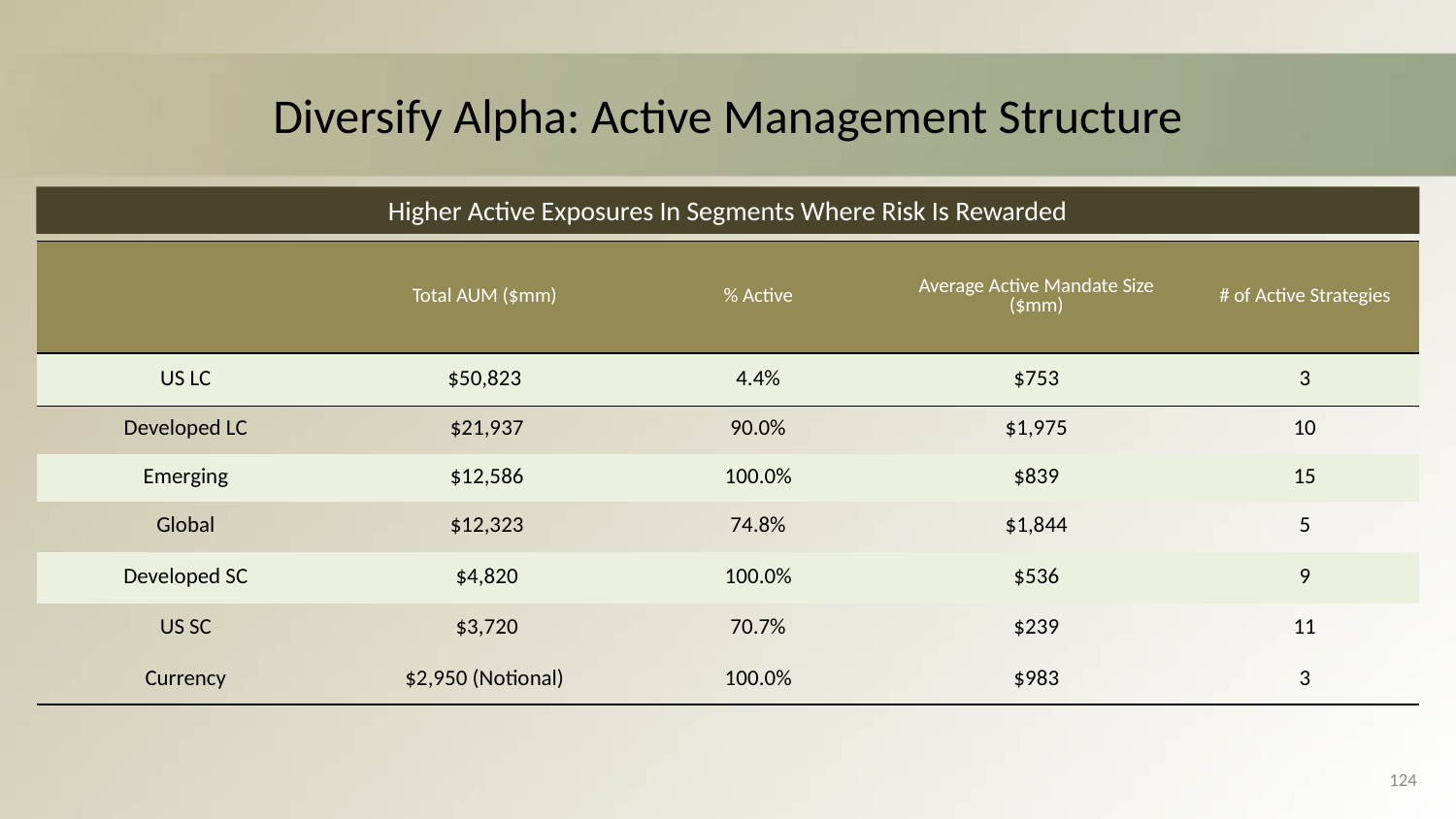

# Diversify Alpha: Active Management Structure
Higher Active Exposures In Segments Where Risk Is Rewarded
|  | Total AUM ($mm) | % Active | Average Active Mandate Size ($mm) | # of Active Strategies |
| --- | --- | --- | --- | --- |
| US LC | $50,823 | 4.4% | $753 | 3 |
| Developed LC | $21,937 | 90.0% | $1,975 | 10 |
| Emerging | $12,586 | 100.0% | $839 | 15 |
| Global | $12,323 | 74.8% | $1,844 | 5 |
| Developed SC | $4,820 | 100.0% | $536 | 9 |
| US SC | $3,720 | 70.7% | $239 | 11 |
| Currency | $2,950 (Notional) | 100.0% | $983 | 3 |
124